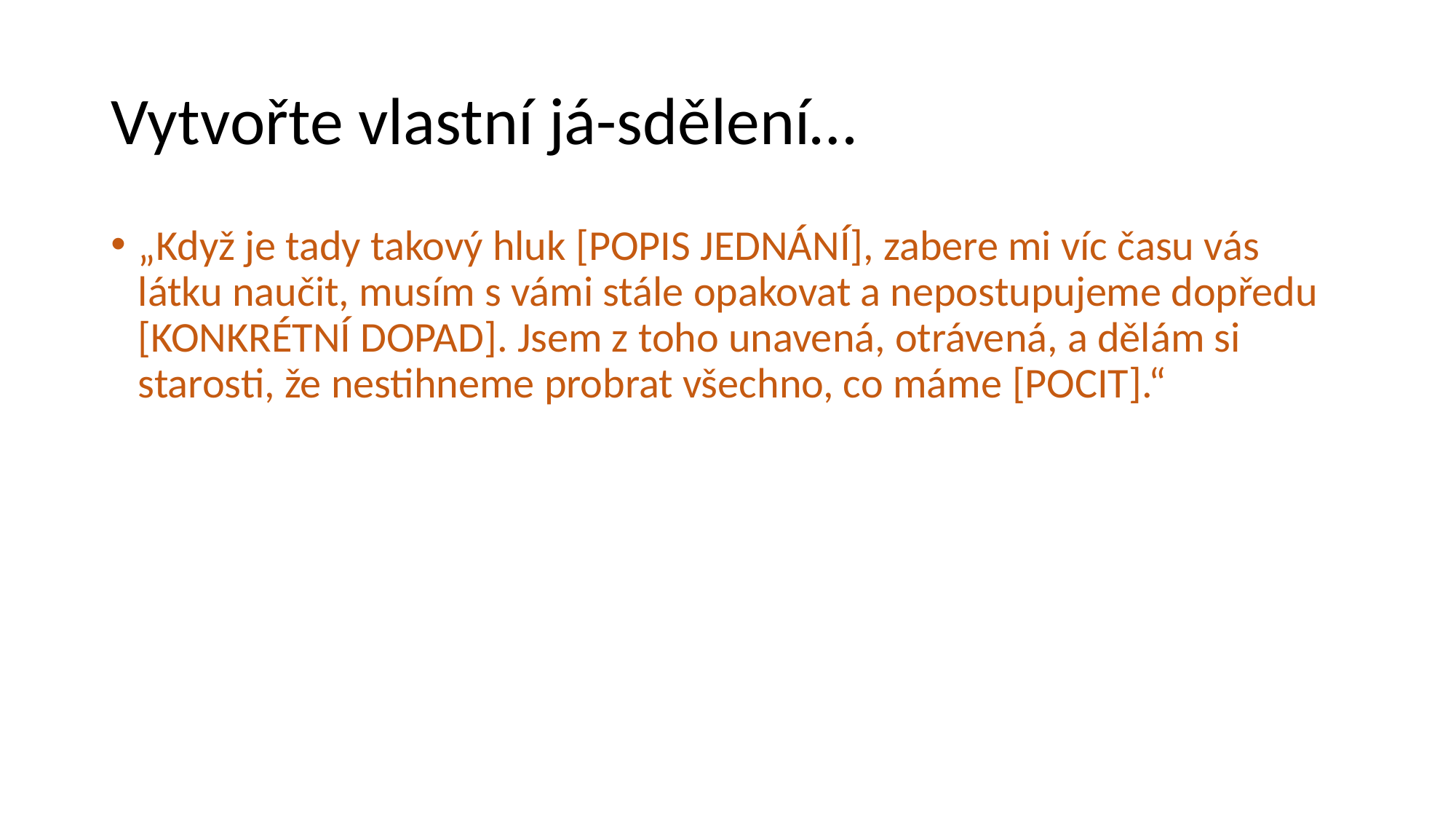

# Vytvořte vlastní já-sdělení…
„Když je tady takový hluk [POPIS JEDNÁNÍ], zabere mi víc času vás látku naučit, musím s vámi stále opakovat a nepostupujeme dopředu [KONKRÉTNÍ DOPAD]. Jsem z toho unavená, otrávená, a dělám si starosti, že nestihneme probrat všechno, co máme [POCIT].“